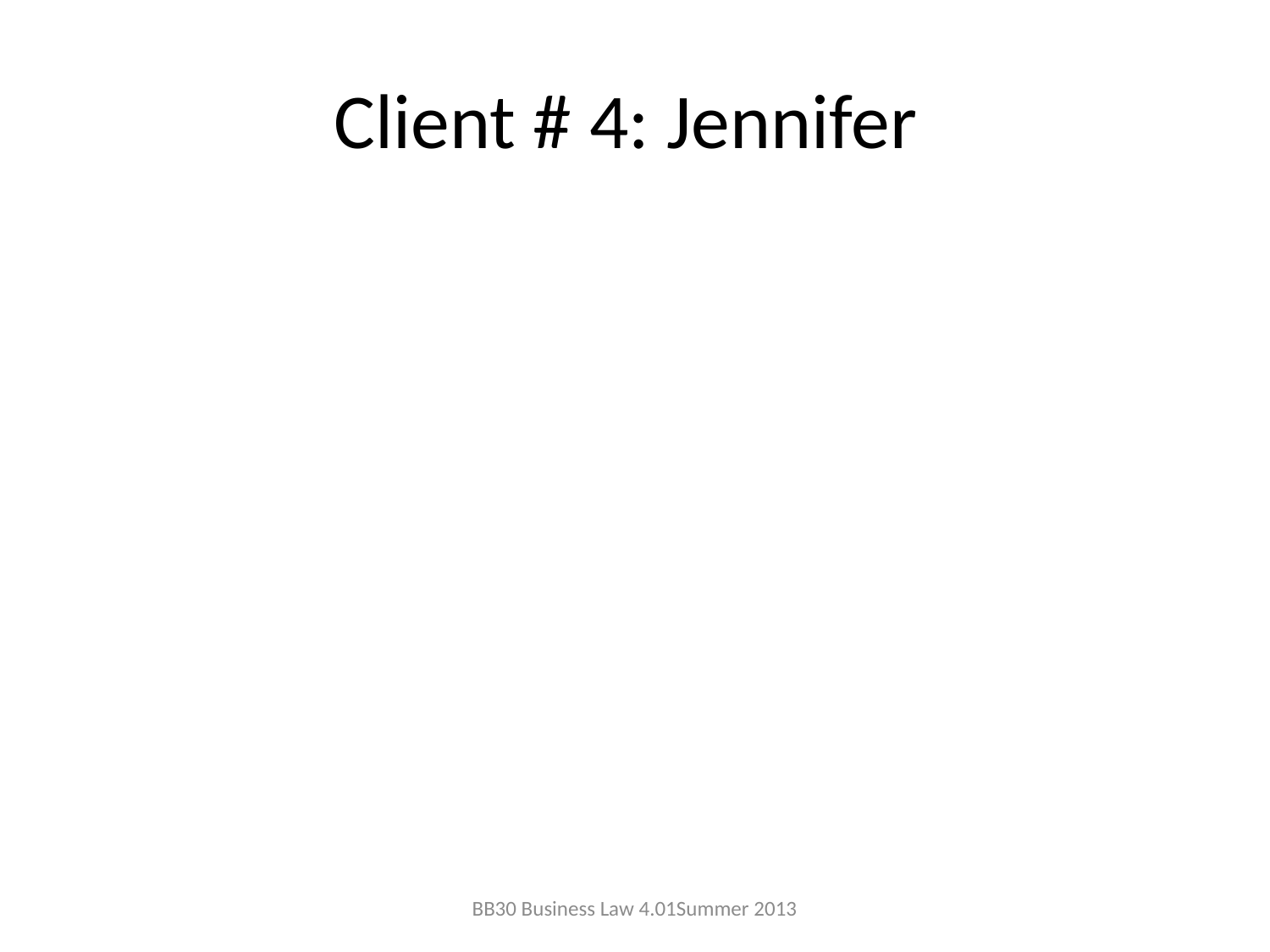

# Client # 4: Jennifer
BB30 Business Law 4.01	Summer 2013